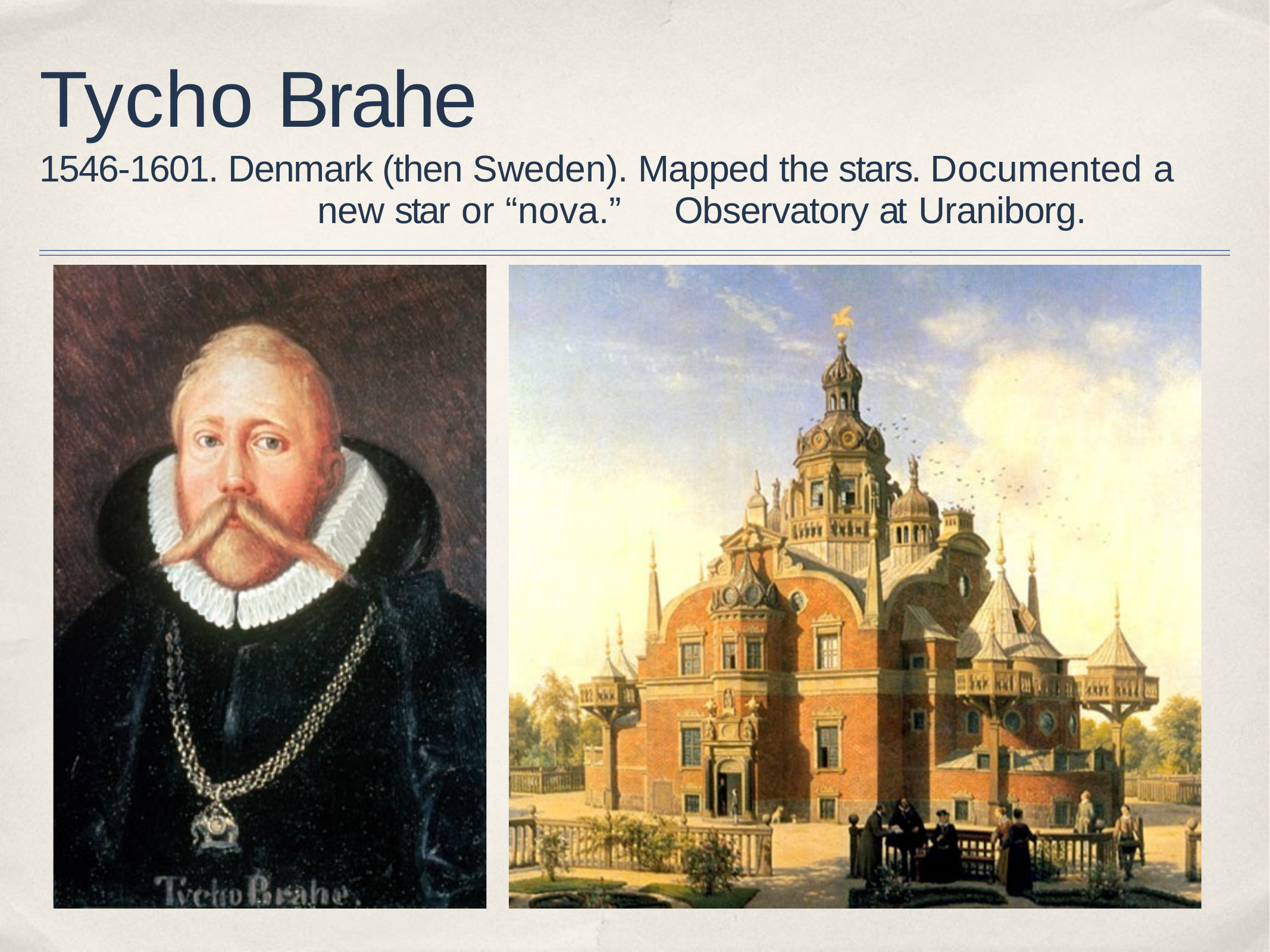

# Tycho Brahe
1546-1601. Denmark (then Sweden). Mapped the stars. Documented a  new star or “nova.”	Observatory at Uraniborg.